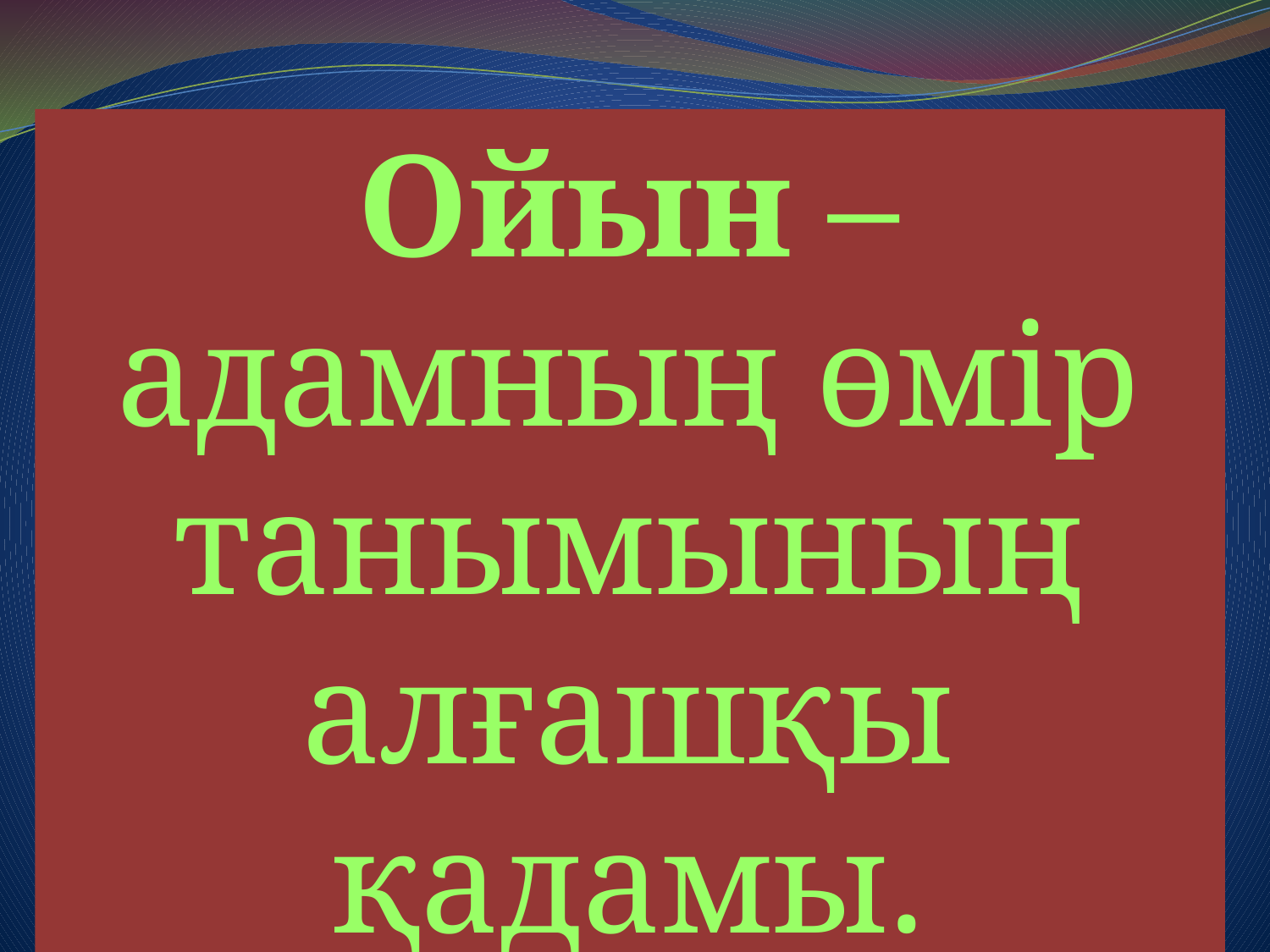

#
Ойын – адамның өмір танымының алғашқы қадамы.